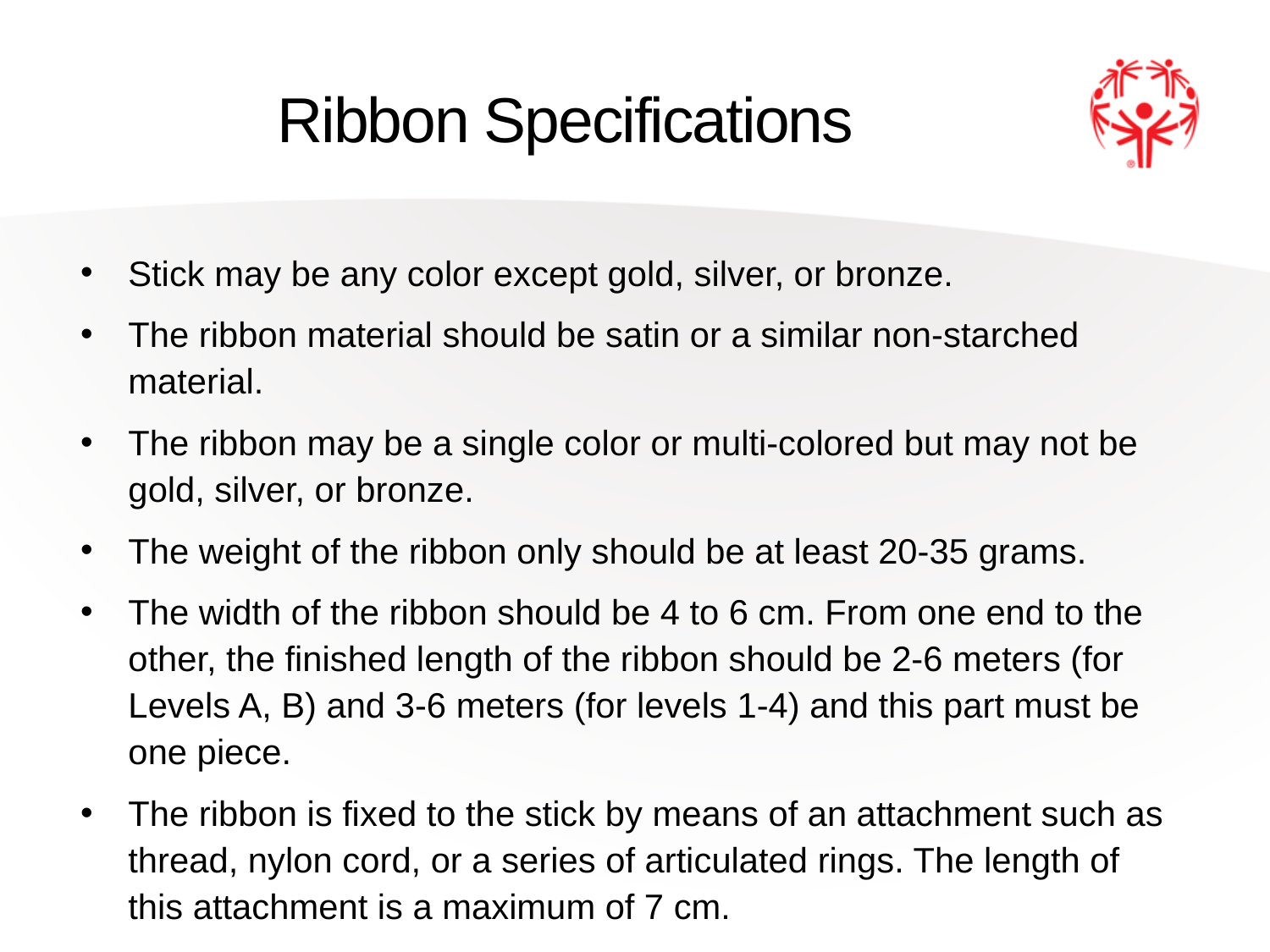

# Ribbon Specifications
Stick may be any color except gold, silver, or bronze.
The ribbon material should be satin or a similar non-starched material.
The ribbon may be a single color or multi-colored but may not be gold, silver, or bronze.
The weight of the ribbon only should be at least 20-35 grams.
The width of the ribbon should be 4 to 6 cm. From one end to the other, the finished length of the ribbon should be 2-6 meters (for Levels A, B) and 3-6 meters (for levels 1-4) and this part must be one piece.
The ribbon is fixed to the stick by means of an attachment such as thread, nylon cord, or a series of articulated rings. The length of this attachment is a maximum of 7 cm.